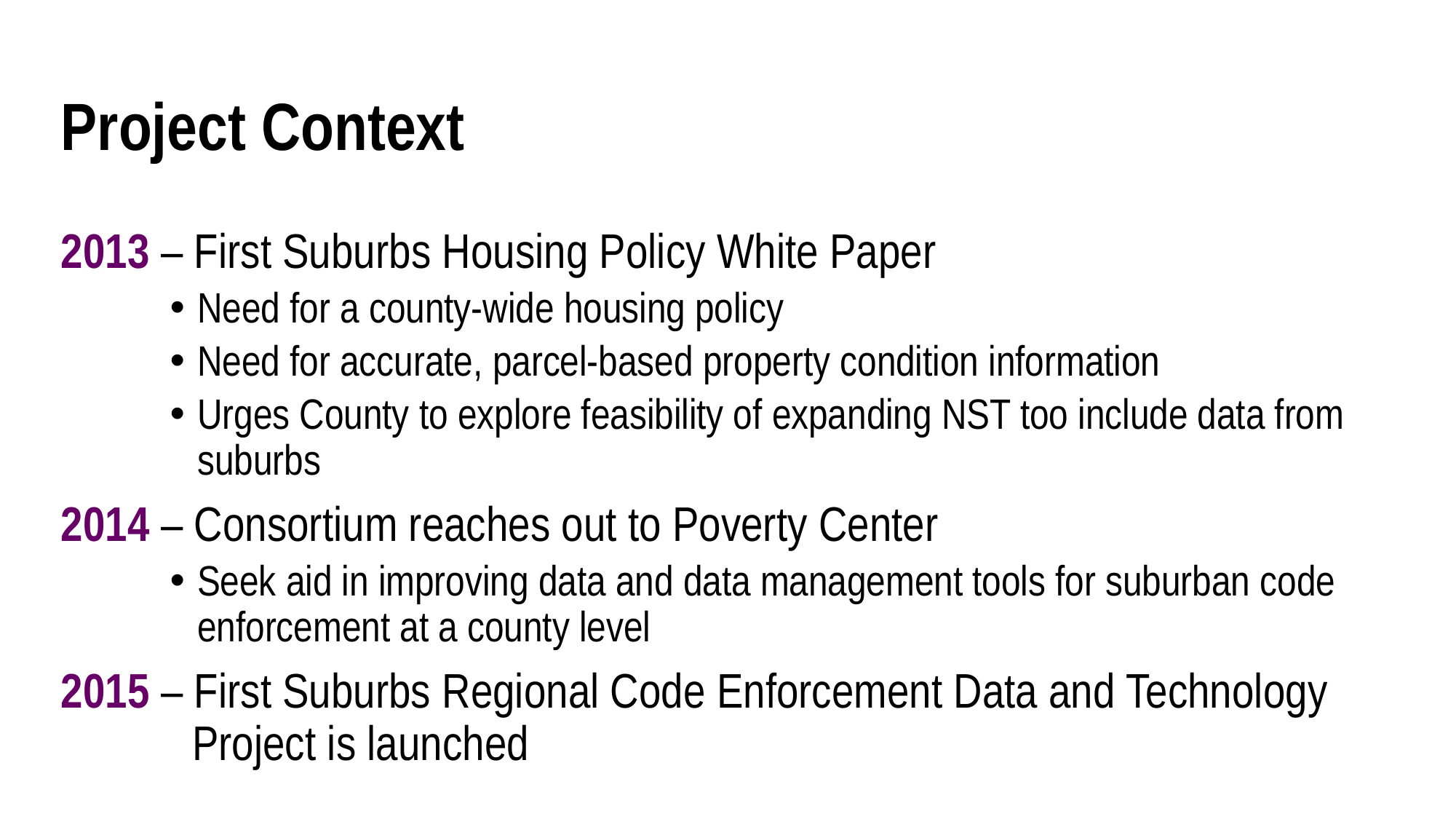

# Project Context

2013 – First Suburbs Housing Policy White Paper
Need for a county-wide housing policy
Need for accurate, parcel-based property condition information
Urges County to explore feasibility of expanding NST too include data from suburbs
2014 – Consortium reaches out to Poverty Center
Seek aid in improving data and data management tools for suburban code enforcement at a county level
2015 – First Suburbs Regional Code Enforcement Data and Technology
	  Project is launched